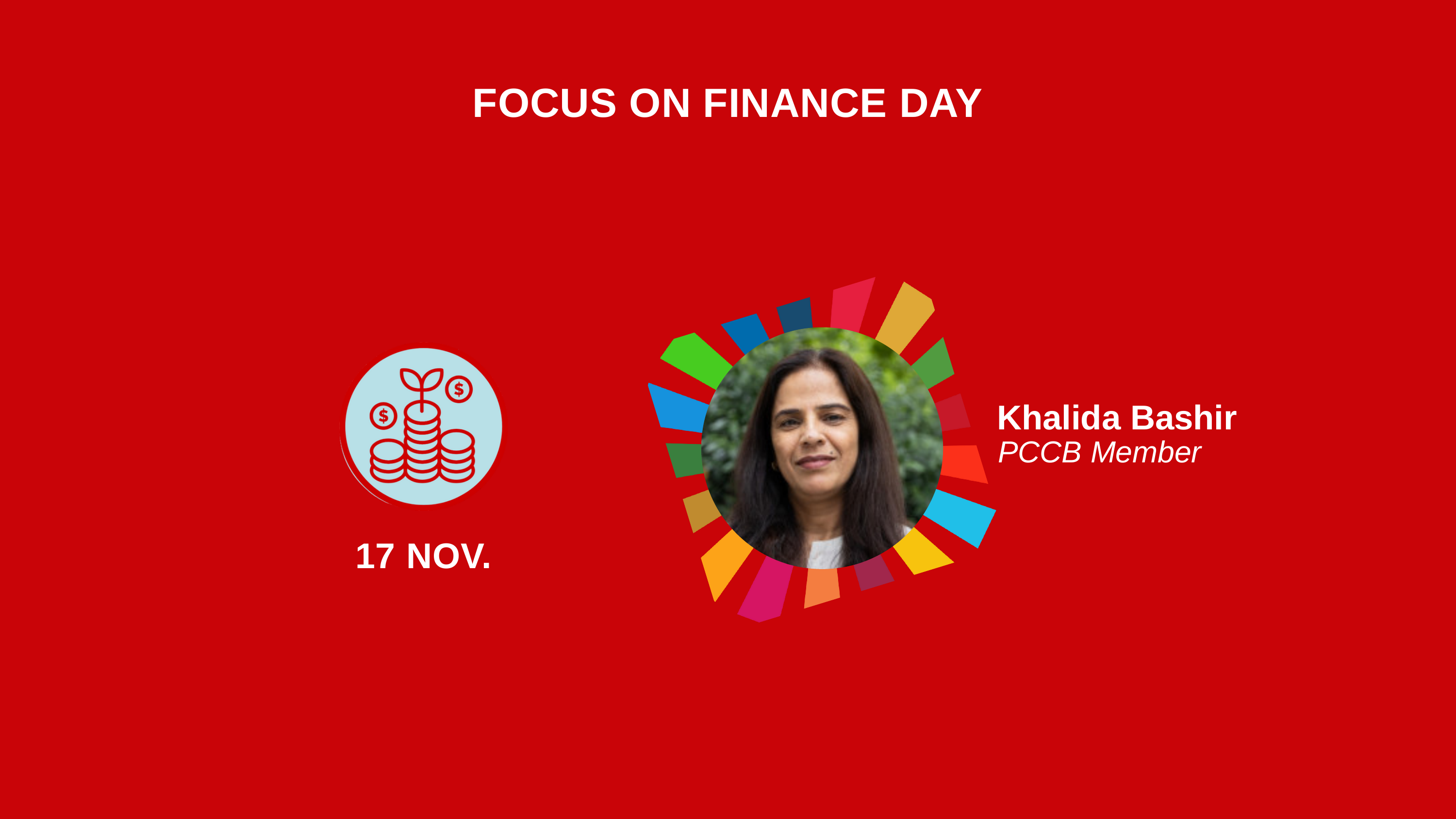

FOCUS ON FINANCE DAY

Khalida Bashir
PCCB Member

17 NOV.